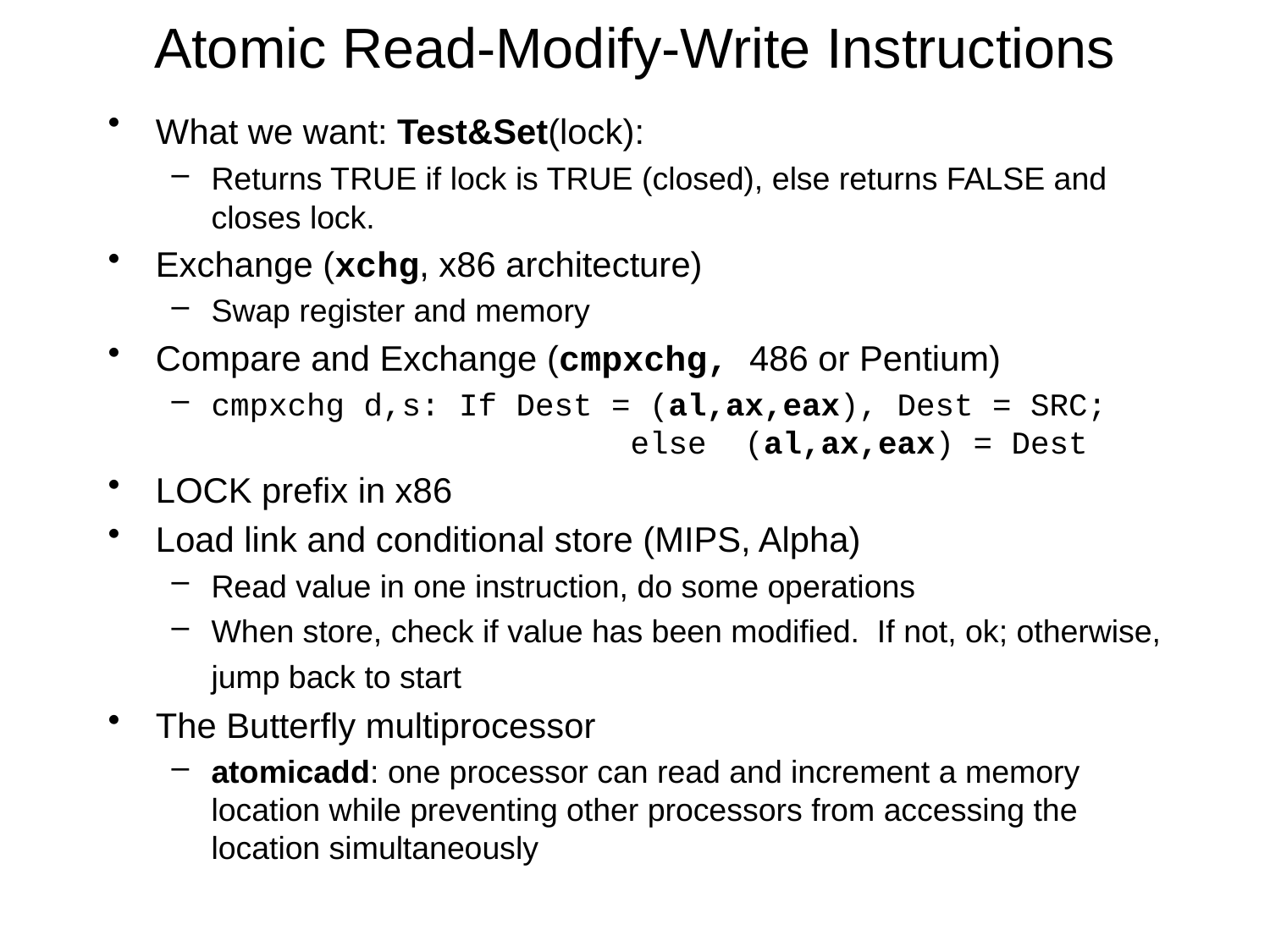

# Atomic Read-Modify-Write Instructions
What we want: Test&Set(lock):
Returns TRUE if lock is TRUE (closed), else returns FALSE and closes lock.
Exchange (xchg, x86 architecture)
Swap register and memory
Compare and Exchange (cmpxchg, 486 or Pentium)
cmpxchg d,s: If Dest = (al,ax,eax), Dest = SRC;
                      else  (al,ax,eax) = Dest
LOCK prefix in x86
Load link and conditional store (MIPS, Alpha)
Read value in one instruction, do some operations
When store, check if value has been modified.  If not, ok; otherwise, jump back to start
The Butterfly multiprocessor
atomicadd: one processor can read and increment a memory location while preventing other processors from accessing the location simultaneously